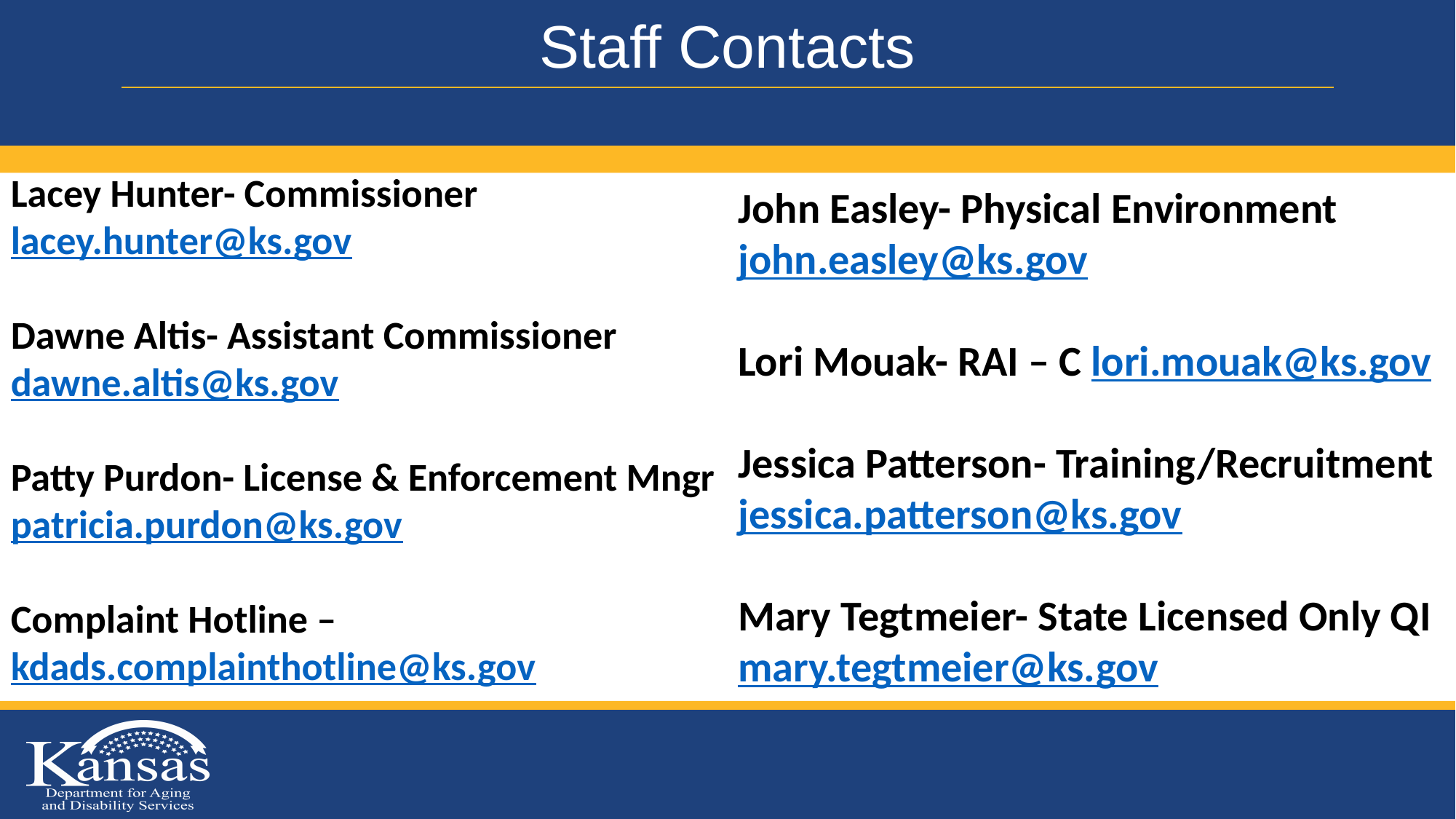

# Staff Contacts

Lacey Hunter- Commissioner  lacey.hunter@ks.gov

Dawne Altis- Assistant Commissioner dawne.altis@ks.gov

Patty Purdon- License & Enforcement Mngr patricia.purdon@ks.gov

Complaint Hotline – kdads.complainthotline@ks.gov

John Easley- Physical Environment john.easley@ks.gov

Lori Mouak- RAI – C lori.mouak@ks.gov

Jessica Patterson- Training/Recruitment jessica.patterson@ks.gov

Mary Tegtmeier- State Licensed Only QI  mary.tegtmeier@ks.gov